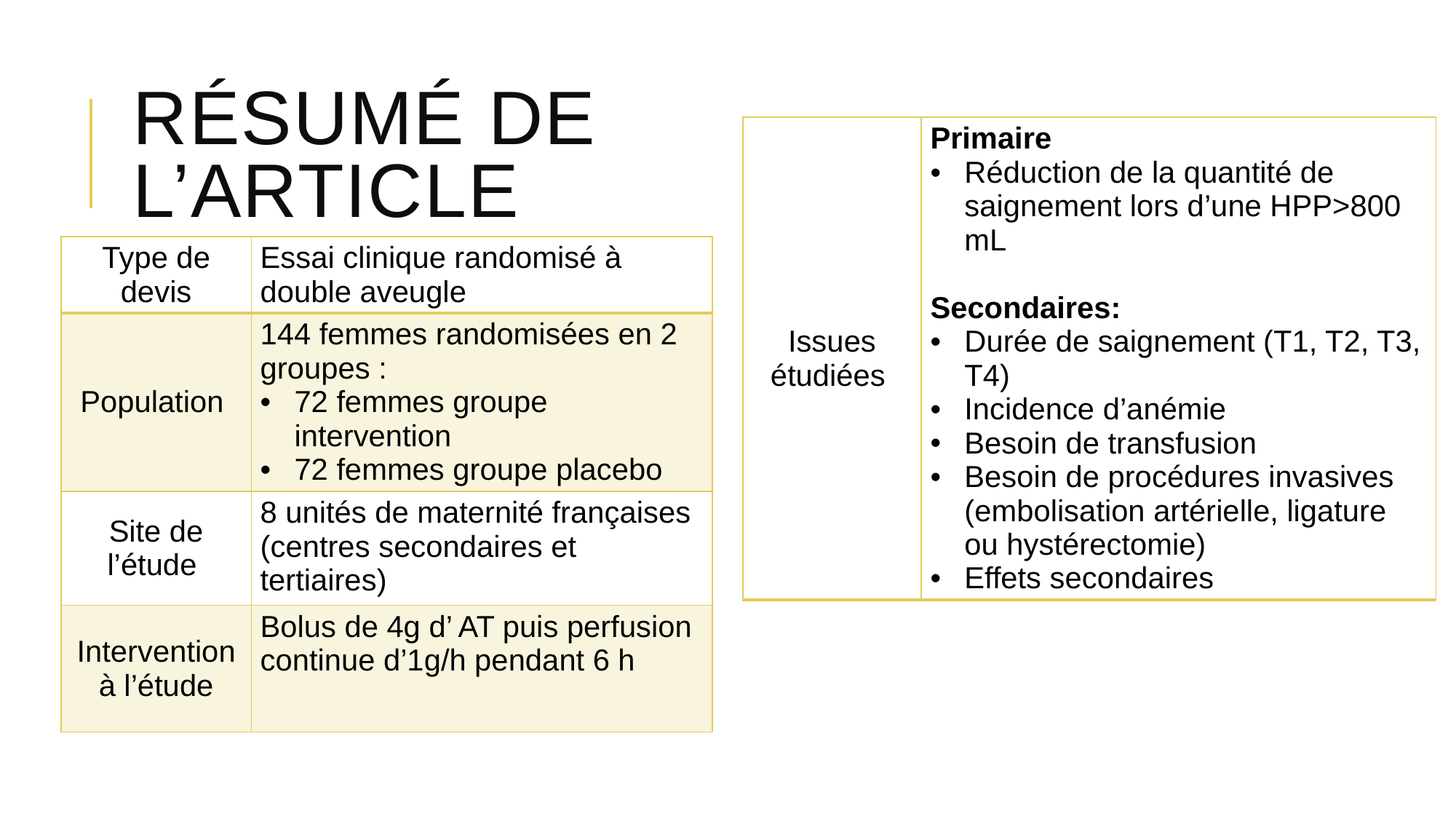

# Résumé de l’article
| Issues étudiées | Primaire Réduction de la quantité de saignement lors d’une HPP>800 mL Secondaires: Durée de saignement (T1, T2, T3, T4) Incidence d’anémie Besoin de transfusion Besoin de procédures invasives (embolisation artérielle, ligature ou hystérectomie) Effets secondaires |
| --- | --- |
| Type de devis | Essai clinique randomisé à double aveugle |
| --- | --- |
| Population | 144 femmes randomisées en 2 groupes : 72 femmes groupe intervention 72 femmes groupe placebo |
| Site de l’étude | 8 unités de maternité françaises (centres secondaires et tertiaires) |
| Intervention à l’étude | Bolus de 4g d’ AT puis perfusion continue d’1g/h pendant 6 h |